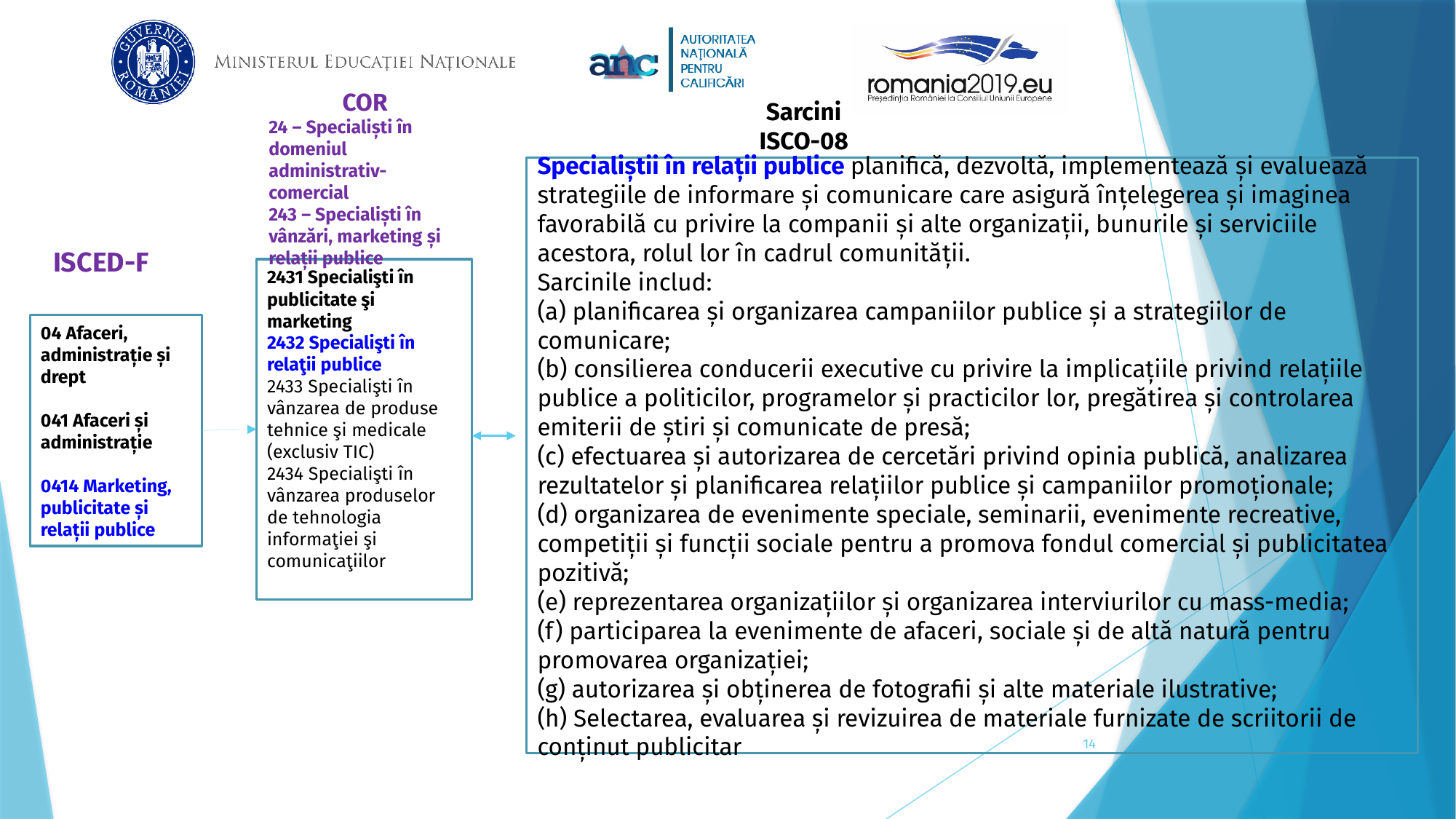

Sarcini
ISCO-08
COR
24 – Specialiști în domeniul administrativ-comercial
243 – Specialiști în vânzări, marketing și relații publice
Specialiştii în relaţii publice planifică, dezvoltă, implementează şi evaluează strategiile de informare şi comunicare care asigură înţelegerea şi imaginea favorabilă cu privire la companii şi alte organizaţii, bunurile şi serviciile acestora, rolul lor în cadrul comunităţii.
Sarcinile includ:
(a) planificarea și organizarea campaniilor publice și a strategiilor de comunicare;
(b) consilierea conducerii executive cu privire la implicațiile privind relațiile publice a politicilor, programelor și practicilor lor, pregătirea și controlarea emiterii de știri și comunicate de presă;
(c) efectuarea și autorizarea de cercetări privind opinia publică, analizarea rezultatelor și planificarea relațiilor publice și campaniilor promoționale;
(d) organizarea de evenimente speciale, seminarii, evenimente recreative, competiții și funcții sociale pentru a promova fondul comercial și publicitatea pozitivă;
(e) reprezentarea organizațiilor și organizarea interviurilor cu mass-media;
(f) participarea la evenimente de afaceri, sociale și de altă natură pentru promovarea organizației;
(g) autorizarea și obținerea de fotografii și alte materiale ilustrative;
(h) Selectarea, evaluarea și revizuirea de materiale furnizate de scriitorii de conținut publicitar
ISCED-F
2431 Specialişti în publicitate şi marketing
2432 Specialişti în relaţii publice
2433 Specialişti în vânzarea de produse tehnice şi medicale (exclusiv TIC)
2434 Specialişti în vânzarea produselor de tehnologia informaţiei şi comunicaţiilor

04 Afaceri, administraţie şi drept

041 Afaceri şi administraţie

0414 Marketing, publicitate şi relaţii publice
14